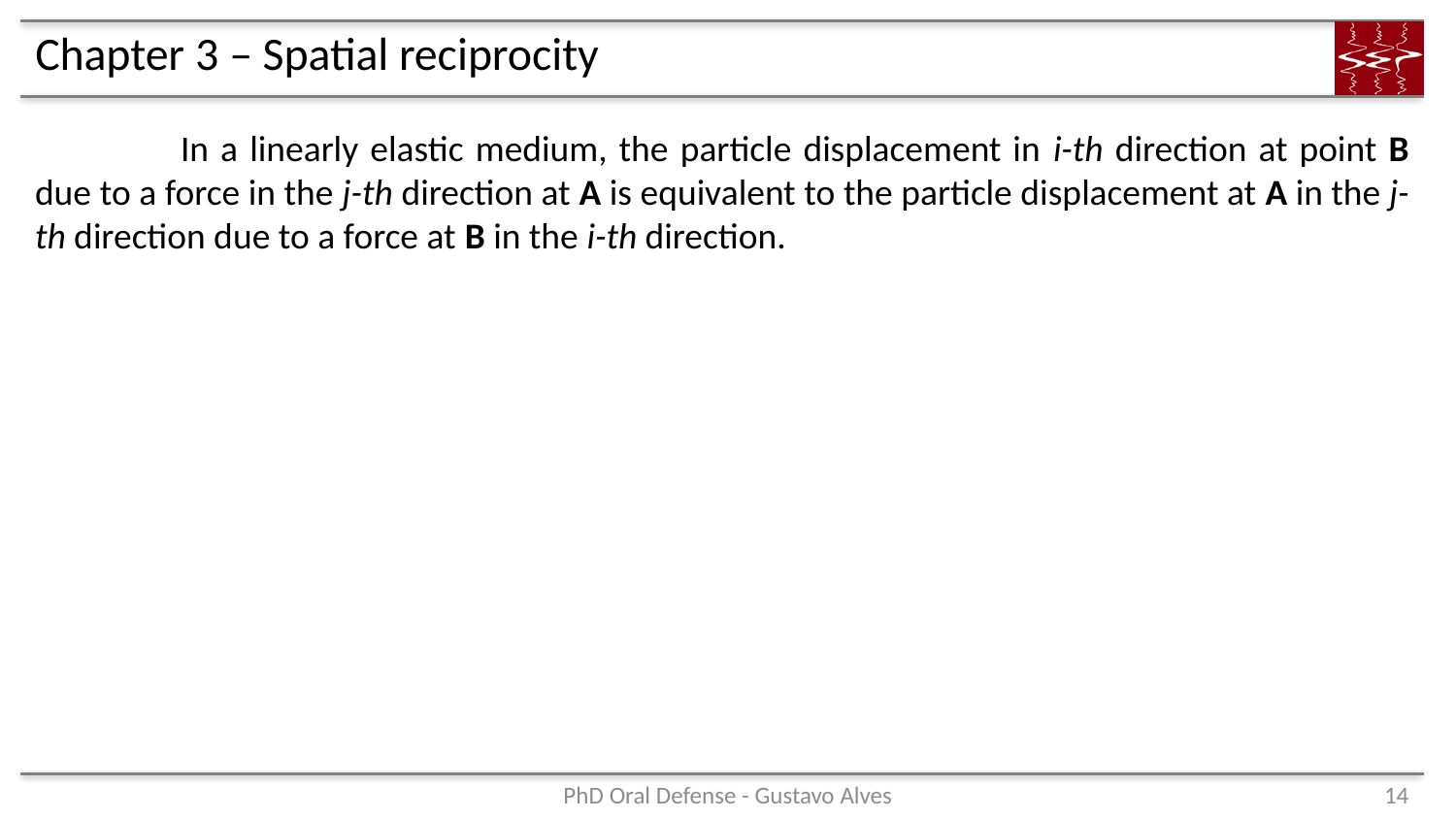

# Chapter 3 – Spatial reciprocity
	In a linearly elastic medium, the particle displacement in i-th direction at point B due to a force in the j-th direction at A is equivalent to the particle displacement at A in the j-th direction due to a force at B in the i-th direction.
PhD Oral Defense - Gustavo Alves
14